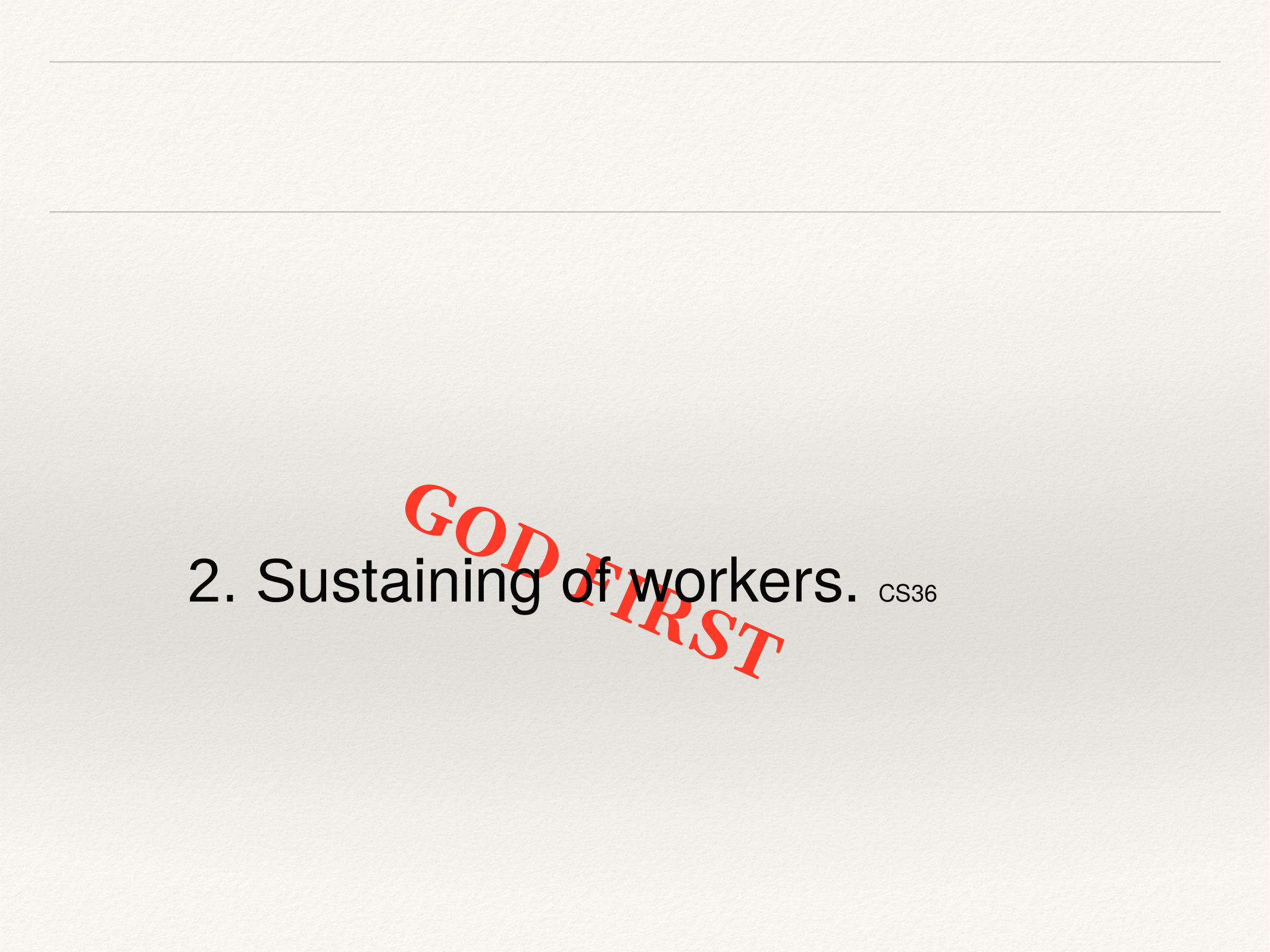

2. Sustaining of workers. CS36
# GOD FIRST